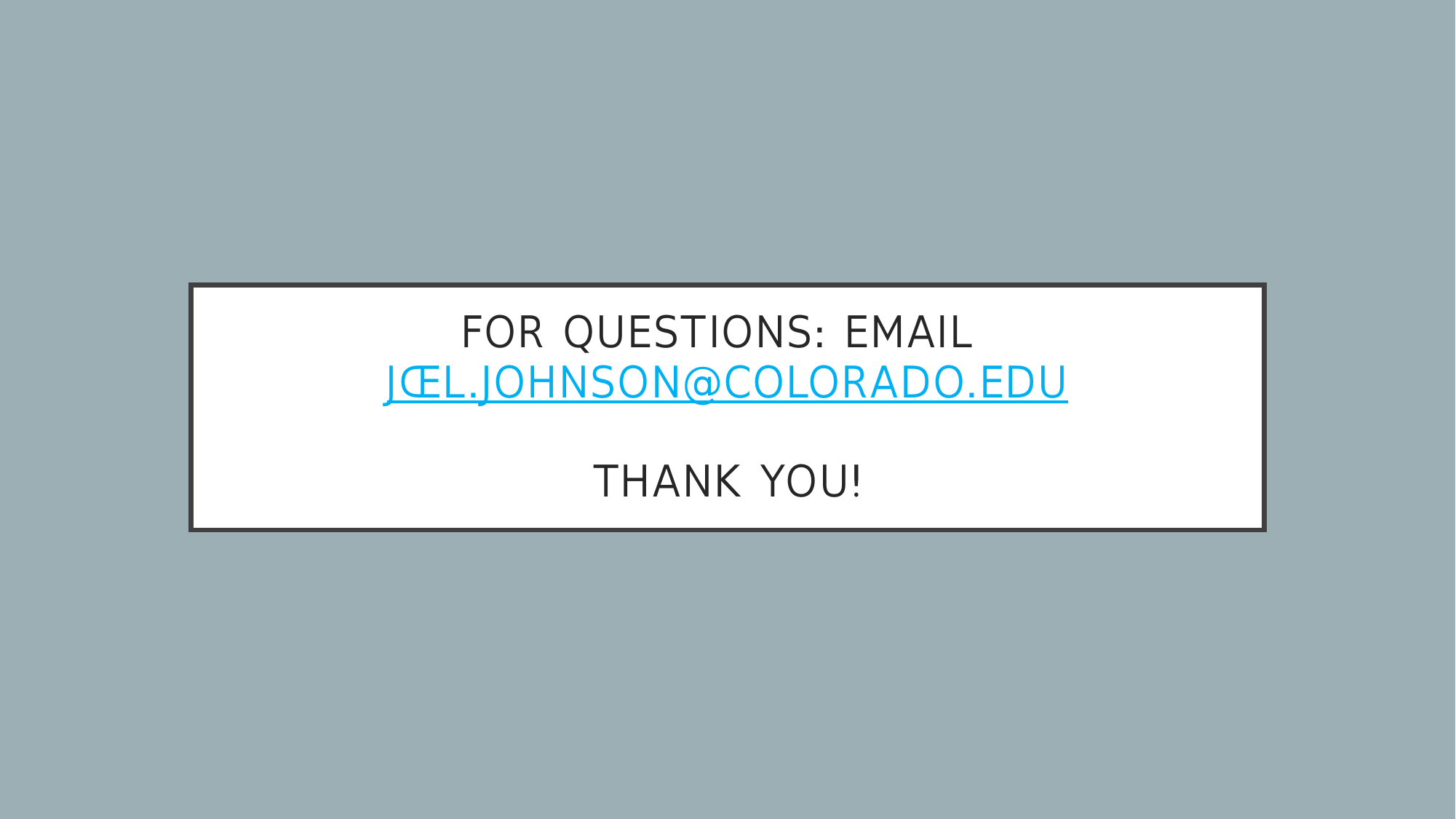

# For questions: email joel.johnson@colorado.edu Thank you!